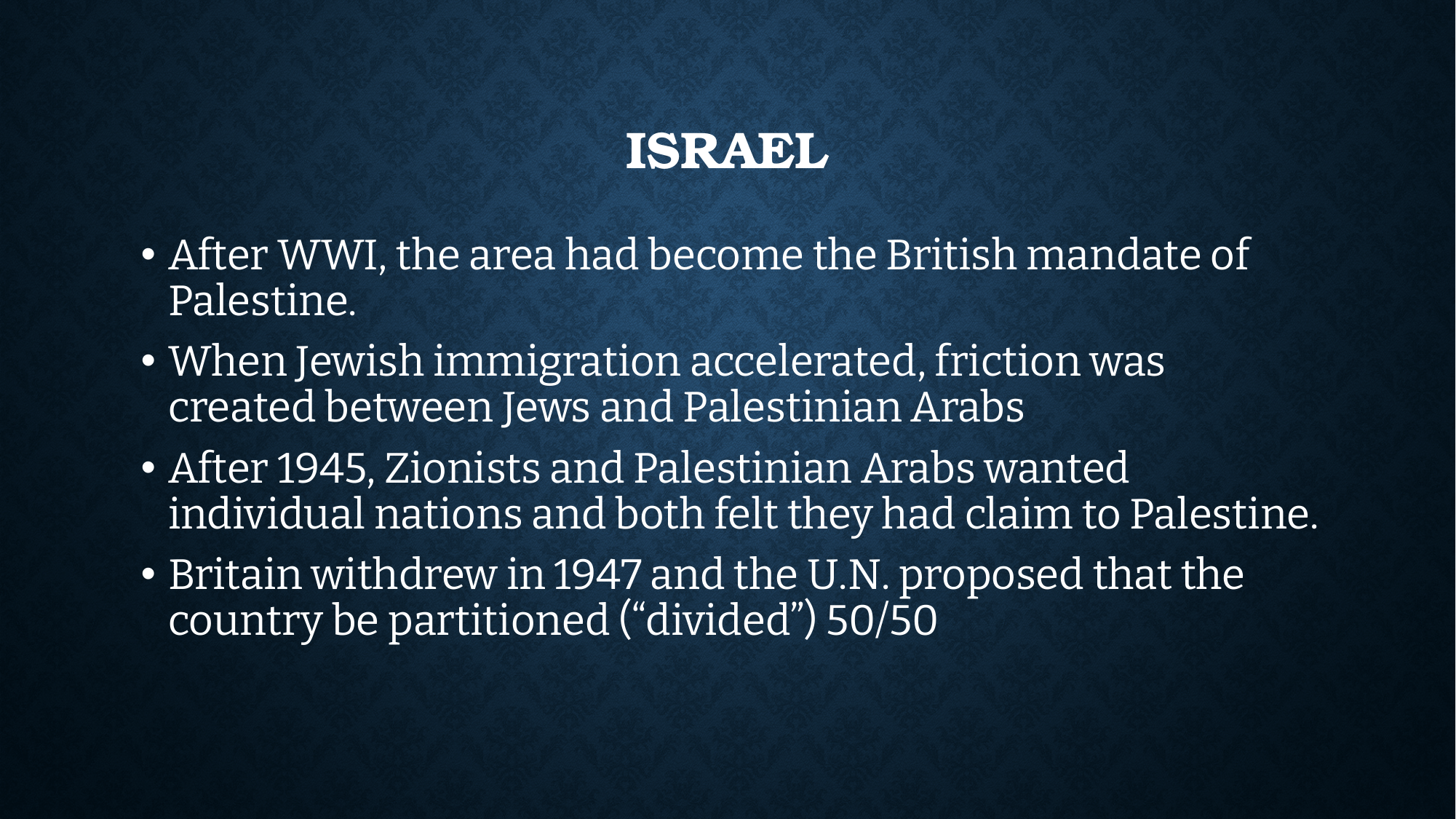

# Israel
After WWI, the area had become the British mandate of Palestine.
When Jewish immigration accelerated, friction was created between Jews and Palestinian Arabs
After 1945, Zionists and Palestinian Arabs wanted individual nations and both felt they had claim to Palestine.
Britain withdrew in 1947 and the U.N. proposed that the country be partitioned (“divided”) 50/50